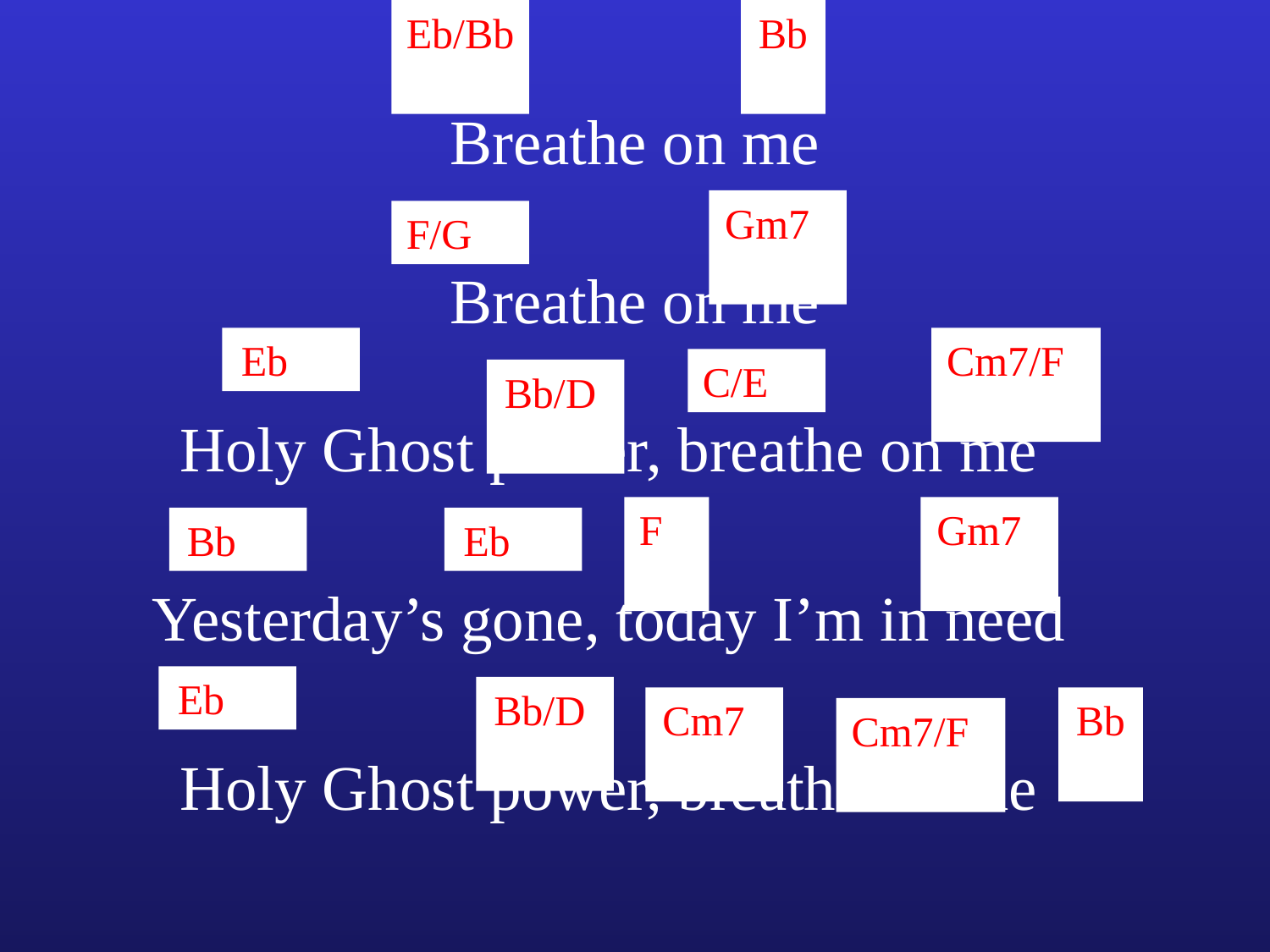

Eb/Bb
Bb
Breathe on me
Gm7
F/G
Breathe on me
Eb
Cm7/F
C/E
Bb/D
Holy Ghost power, breathe on me
F
Gm7
Bb
Eb
Yesterday’s gone, today I’m in need
Eb
Bb/D
Cm7
Bb
Cm7/F
Holy Ghost power, breathe on me